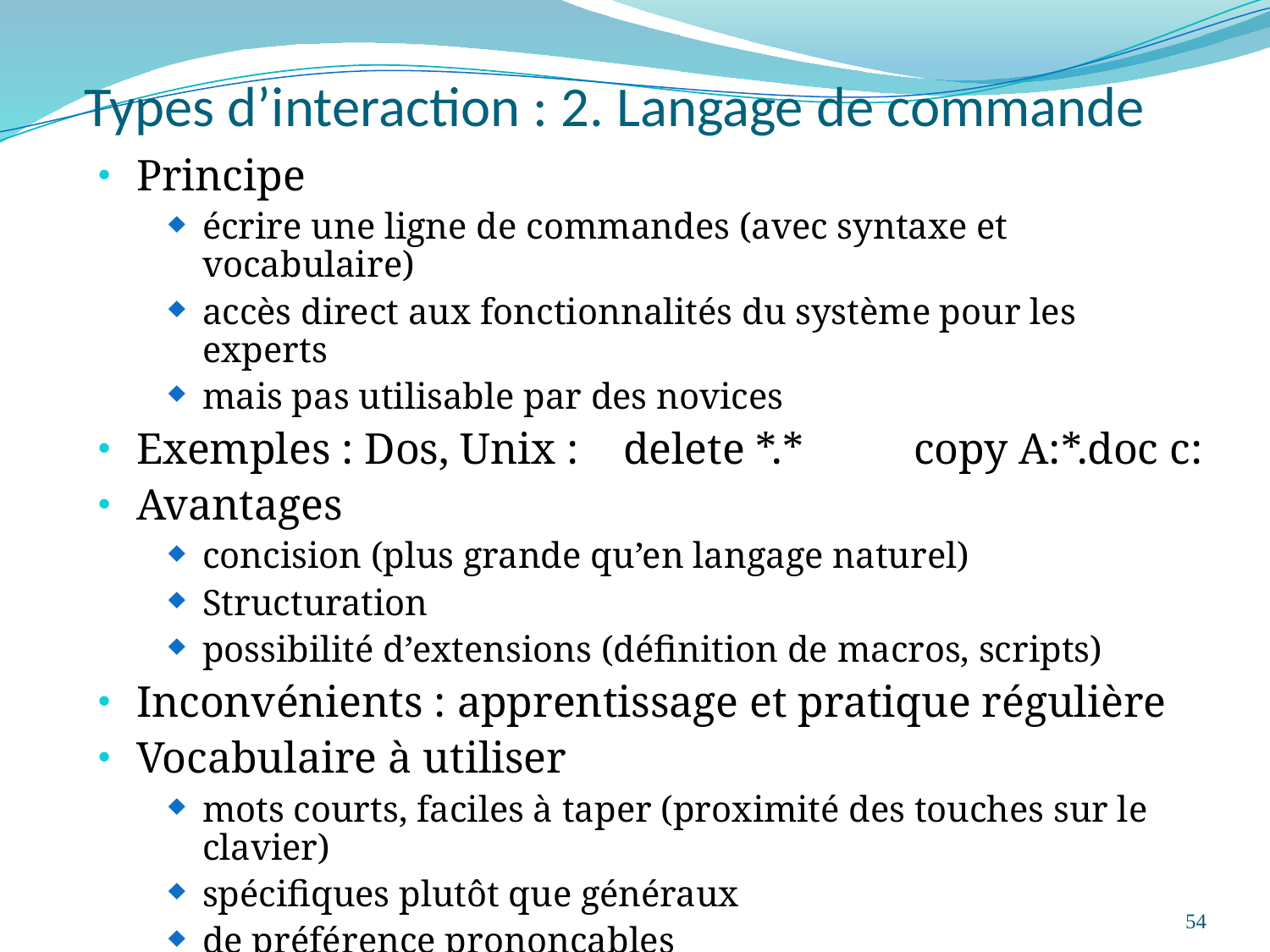

# Types d’interaction : 2. Langage de commande
Principe
écrire une ligne de commandes (avec syntaxe et vocabulaire)
accès direct aux fonctionnalités du système pour les experts
mais pas utilisable par des novices
Exemples : Dos, Unix :    delete *.*          copy A:*.doc c:
Avantages
concision (plus grande qu’en langage naturel)
Structuration
possibilité d’extensions (définition de macros, scripts)
Inconvénients : apprentissage et pratique régulière
Vocabulaire à utiliser
mots courts, faciles à taper (proximité des touches sur le clavier)
spécifiques plutôt que généraux
de préférence prononçables
54